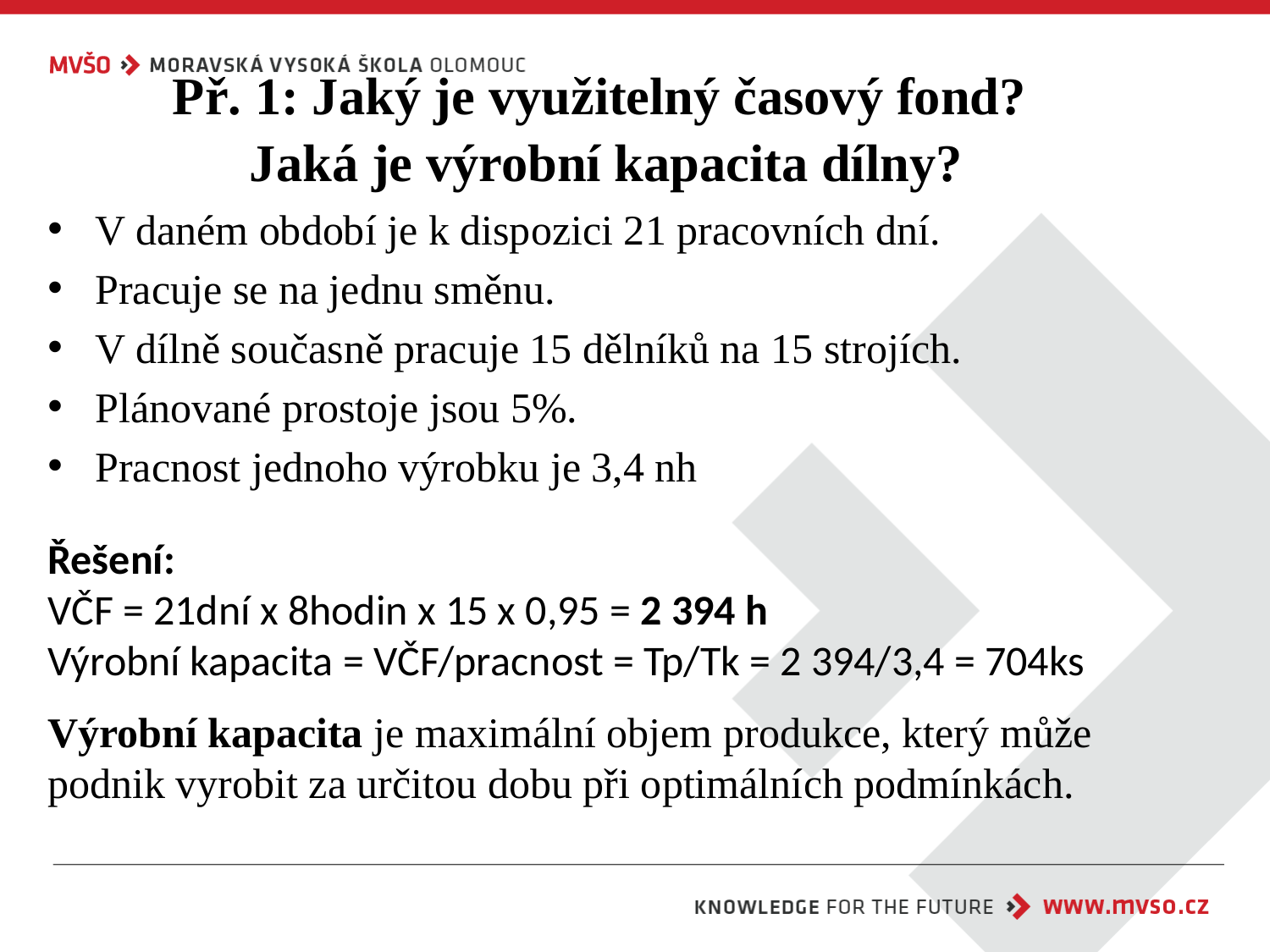

# Př. 1: Jaký je využitelný časový fond? Jaká je výrobní kapacita dílny?
V daném období je k dispozici 21 pracovních dní.
Pracuje se na jednu směnu.
V dílně současně pracuje 15 dělníků na 15 strojích.
Plánované prostoje jsou 5%.
Pracnost jednoho výrobku je 3,4 nh
Řešení:
VČF = 21dní x 8hodin x 15 x 0,95 = 2 394 h
Výrobní kapacita = VČF/pracnost = Tp/Tk = 2 394/3,4 = 704ks
Výrobní kapacita je maximální objem produkce, který může podnik vyrobit za určitou dobu při optimálních podmínkách.